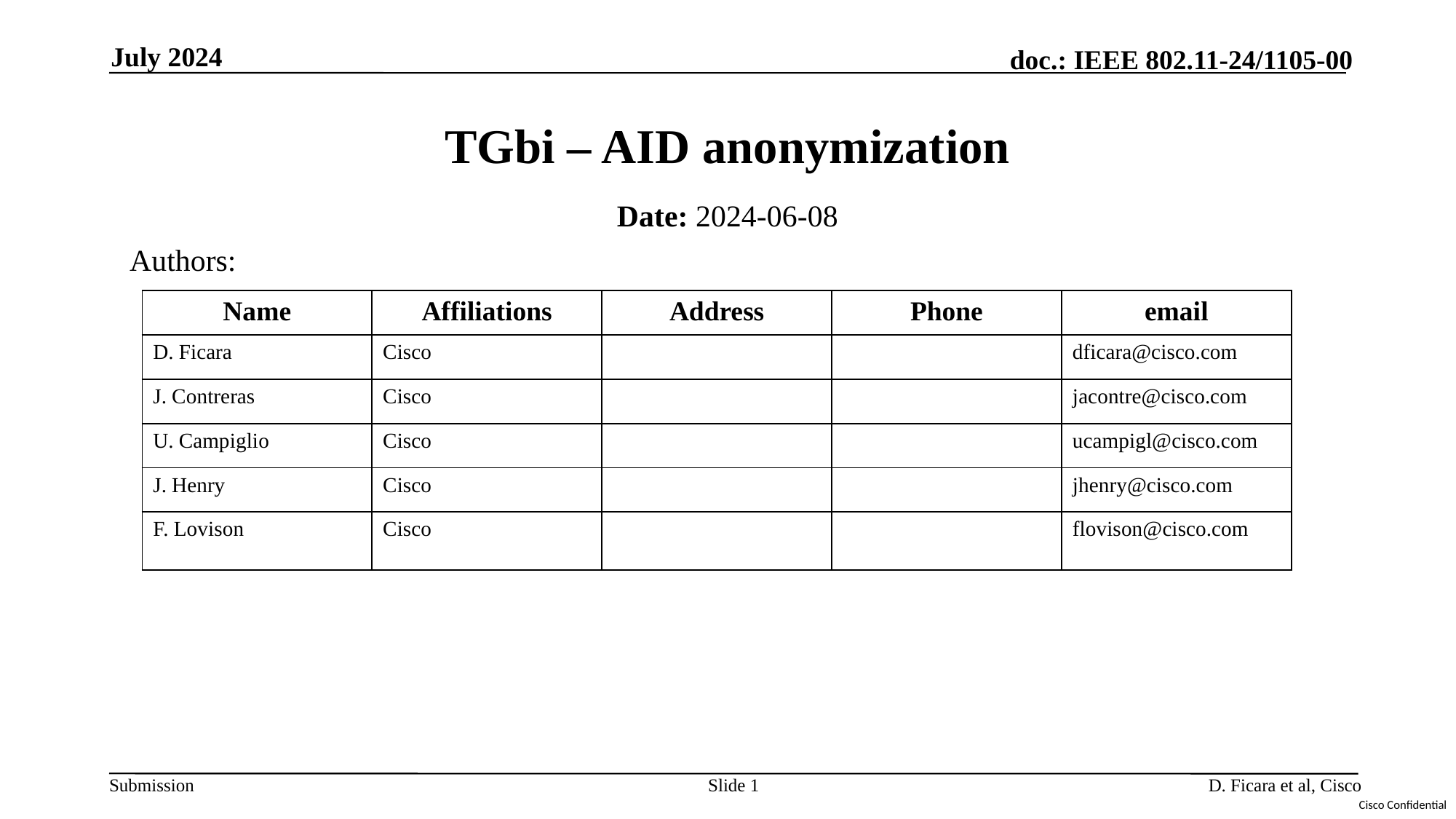

July 2024
# TGbi – AID anonymization
Date: 2024-06-08
Authors:
| Name | Affiliations | Address | Phone | email |
| --- | --- | --- | --- | --- |
| D. Ficara | Cisco |  |  | dficara@cisco.com |
| J. Contreras | Cisco |  |  | jacontre@cisco.com |
| U. Campiglio | Cisco |  |  | ucampigl@cisco.com |
| J. Henry | Cisco |  |  | jhenry@cisco.com |
| F. Lovison | Cisco |  |  | flovison@cisco.com |
Slide 1
D. Ficara et al, Cisco